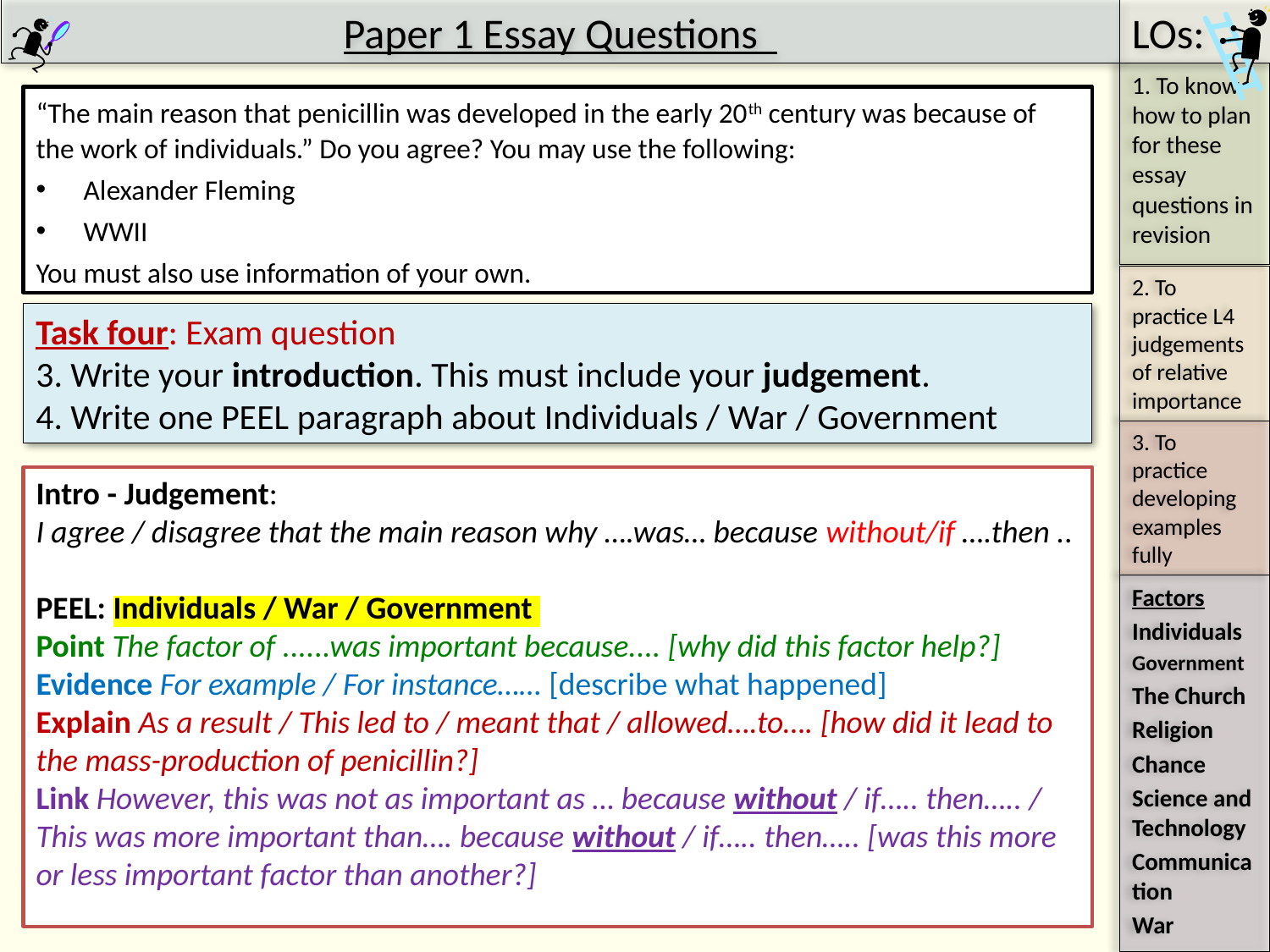

#
“The main reason that penicillin was developed in the early 20th century was because of the work of individuals.” Do you agree? You may use the following:
Alexander Fleming
WWII
You must also use information of your own.

Task four: Exam question
3. Write your introduction. This must include your judgement.
4. Write one PEEL paragraph about Individuals / War / Government
Intro - Judgement:
I agree / disagree that the main reason why ….was… because without/if ….then ..

PEEL: Individuals / War / Government
Point The factor of ......was important because.... [why did this factor help?]
Evidence For example / For instance…… [describe what happened]
Explain As a result / This led to / meant that / allowed….to…. [how did it lead to the mass-production of penicillin?]
Link However, this was not as important as … because without / if….. then….. / This was more important than…. because without / if….. then….. [was this more or less important factor than another?]